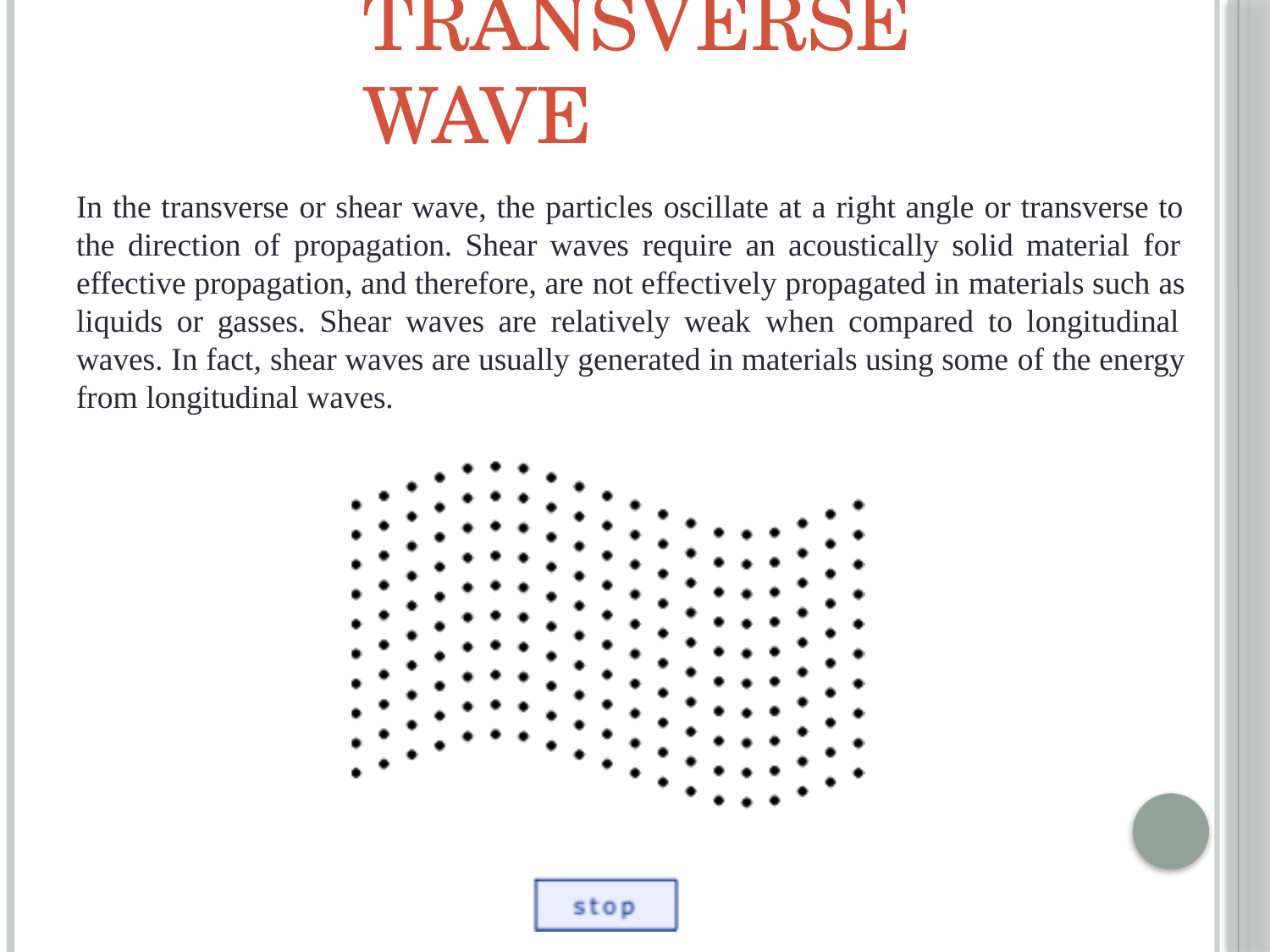

# Transverse Wave
In the transverse or shear wave, the particles oscillate at a right angle or transverse to  the direction of propagation. Shear waves require an acoustically solid material for  effective propagation, and therefore, are not effectively propagated in materials such as  liquids or gasses. Shear waves are relatively weak when compared to longitudinal  waves. In fact, shear waves are usually generated in materials using some of the energy  from longitudinal waves.